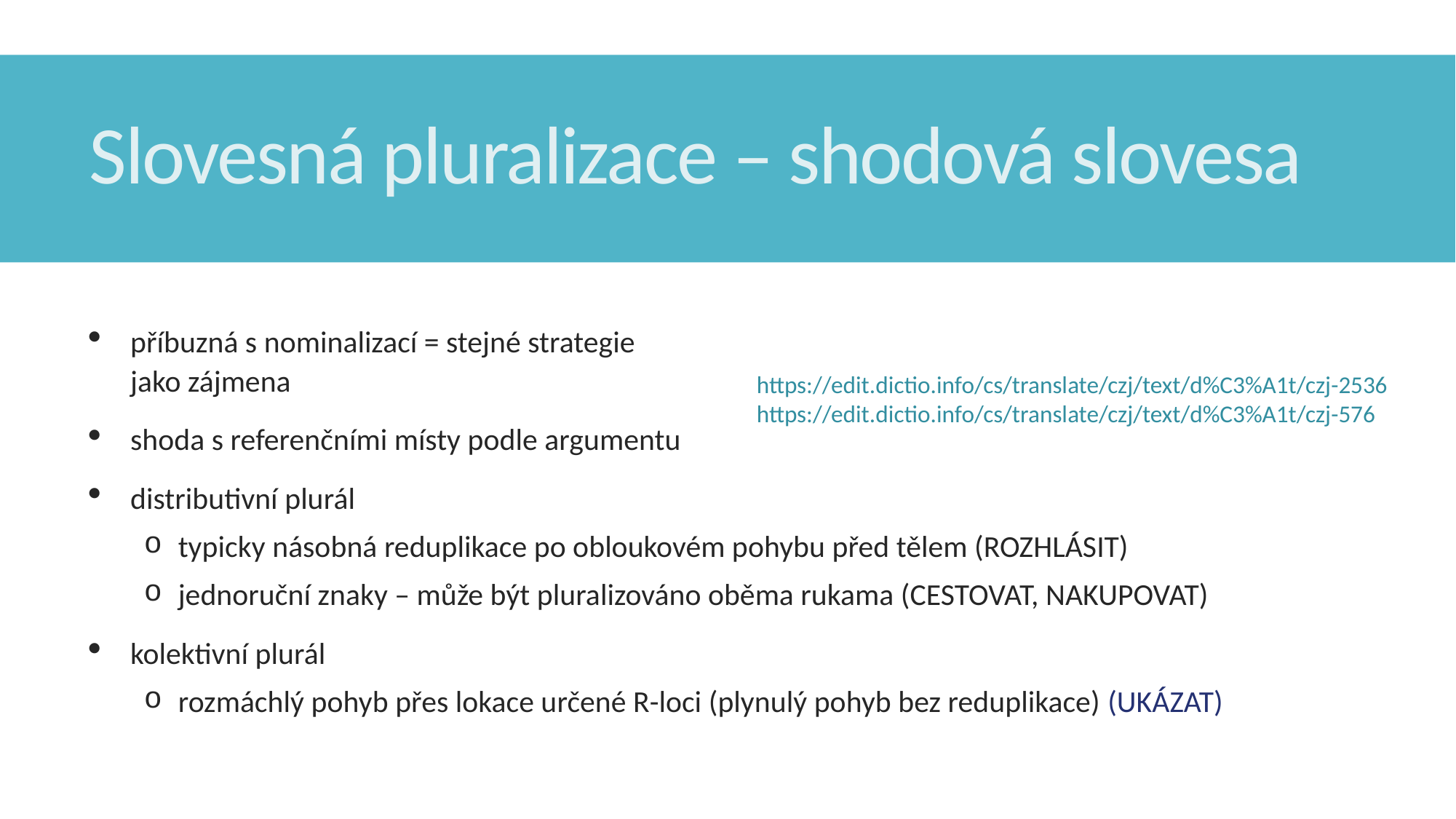

# Slovesná pluralizace – shodová slovesa
příbuzná s nominalizací = stejné strategie
jako zájmena
shoda s referenčními místy podle argumentu
distributivní plurál
typicky násobná reduplikace po obloukovém pohybu před tělem (ROZHLÁSIT)
jednoruční znaky – může být pluralizováno oběma rukama (CESTOVAT, NAKUPOVAT)
kolektivní plurál
rozmáchlý pohyb přes lokace určené R-loci (plynulý pohyb bez reduplikace) (UKÁZAT)
https://edit.dictio.info/cs/translate/czj/text/d%C3%A1t/czj-2536
https://edit.dictio.info/cs/translate/czj/text/d%C3%A1t/czj-576